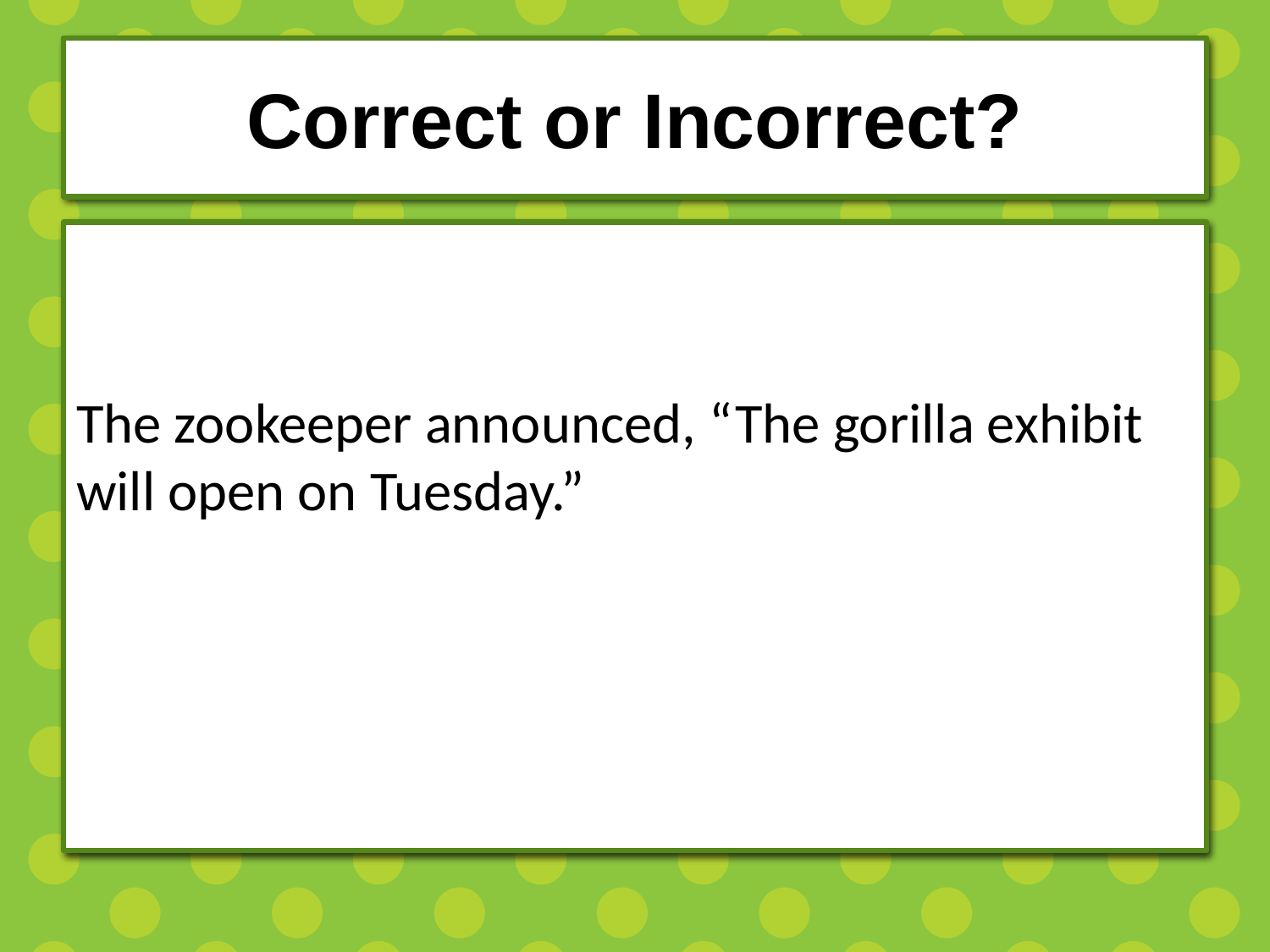

# Correct or Incorrect?

The zookeeper announced, “The gorilla exhibit will open on Tuesday.”